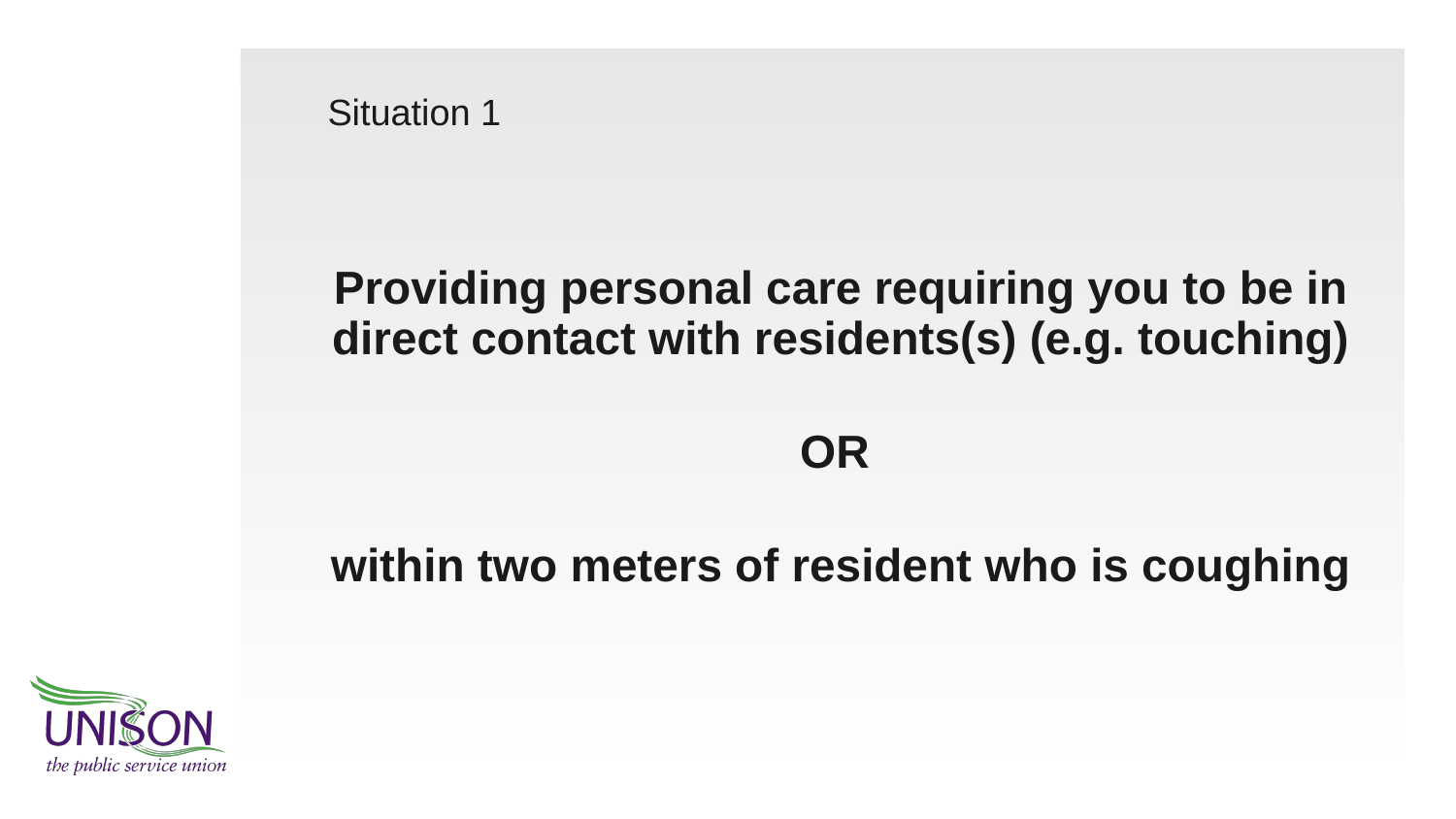

# Situation 1

Providing personal care requiring you to be in direct contact with residents(s) (e.g. touching)

OR

within two meters of resident who is coughing